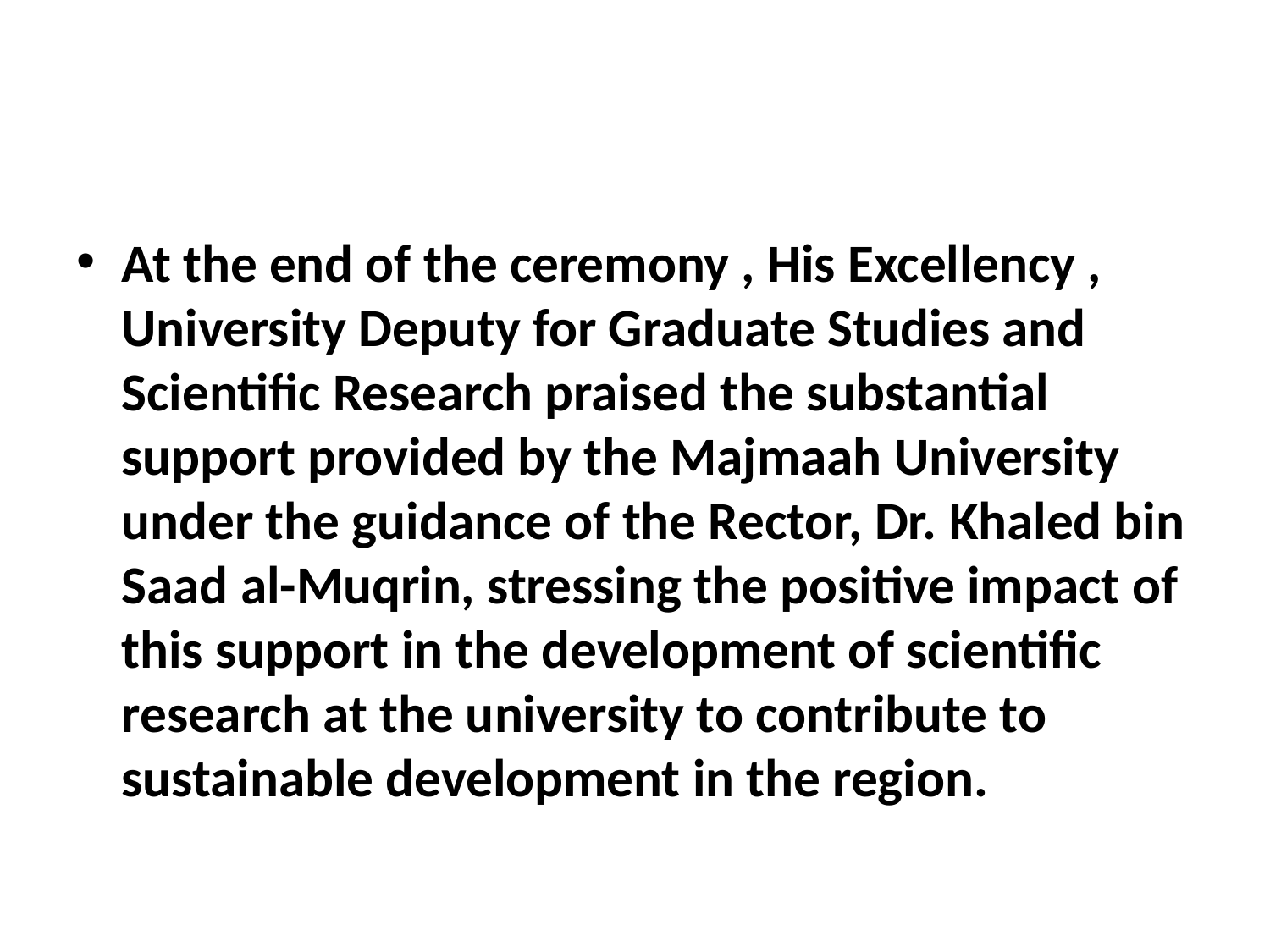

#
At the end of the ceremony , His Excellency , University Deputy for Graduate Studies and Scientific Research praised the substantial support provided by the Majmaah University under the guidance of the Rector, Dr. Khaled bin Saad al-Muqrin, stressing the positive impact of this support in the development of scientific research at the university to contribute to sustainable development in the region.